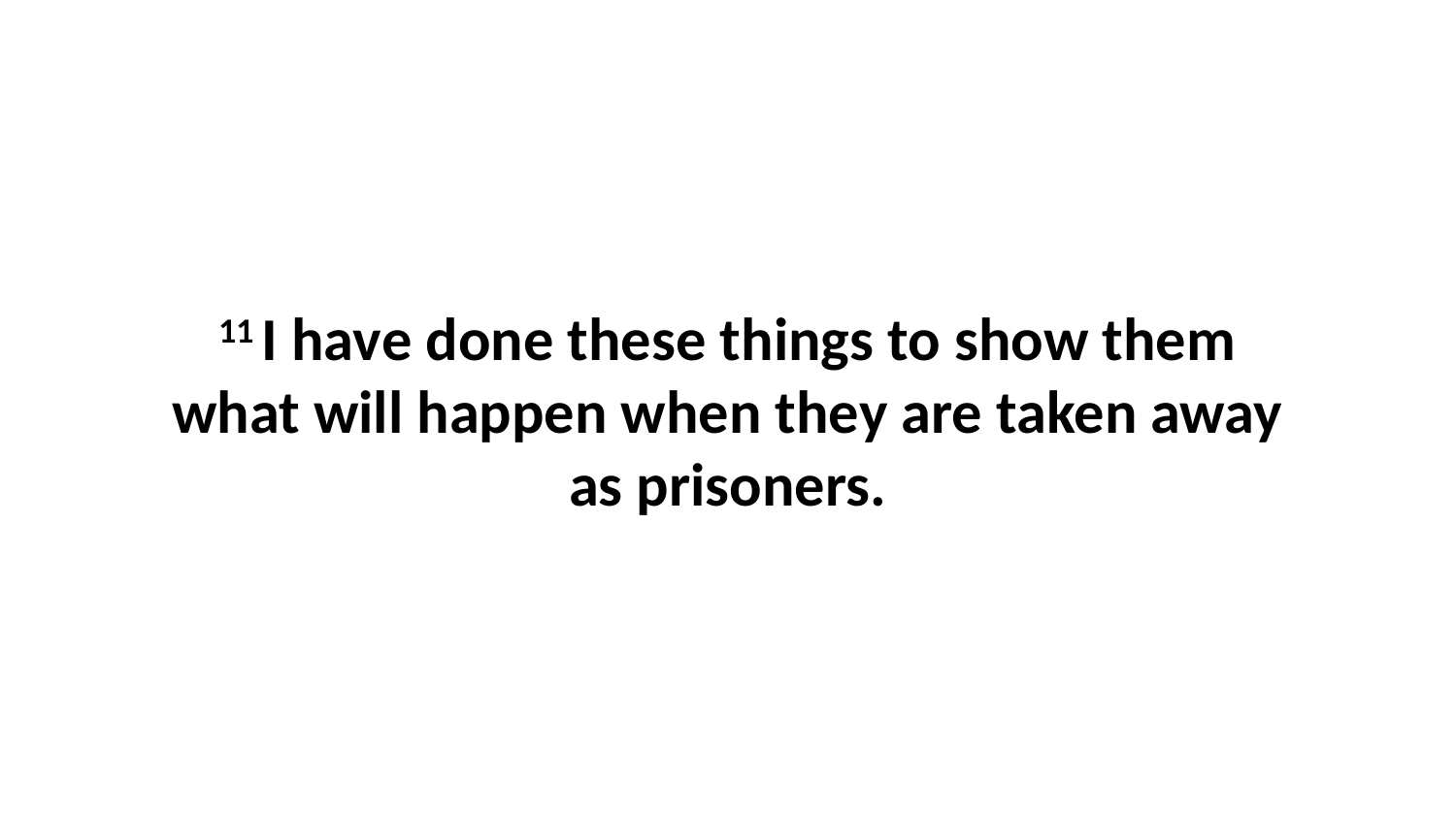

11 I have done these things to show them what will happen when they are taken away as prisoners.